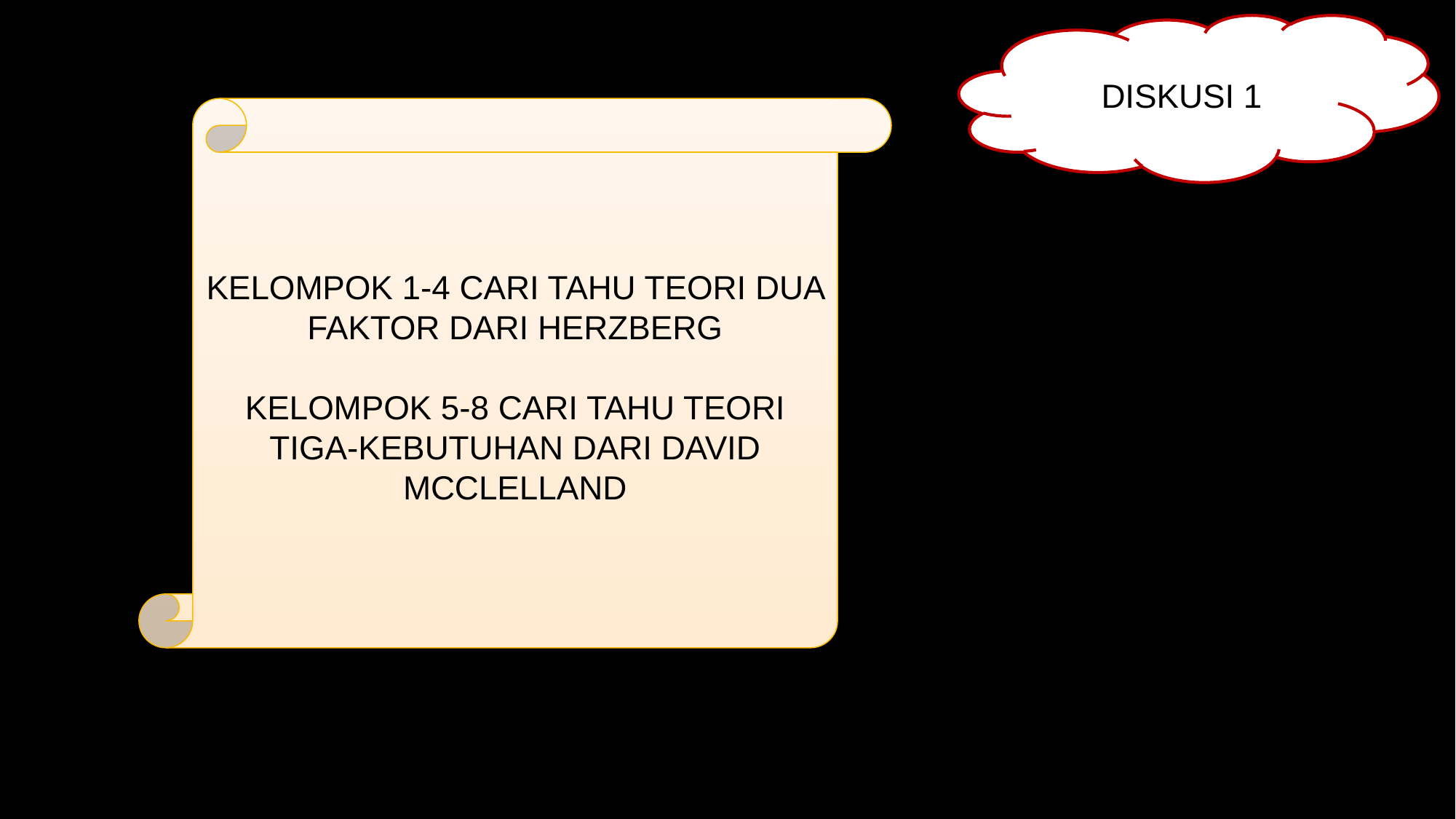

DISKUSI 1
KELOMPOK 1-4 CARI TAHU TEORI DUA FAKTOR DARI HERZBERG

KELOMPOK 5-8 CARI TAHU TEORI TIGA-KEBUTUHAN DARI DAVID MCCLELLAND